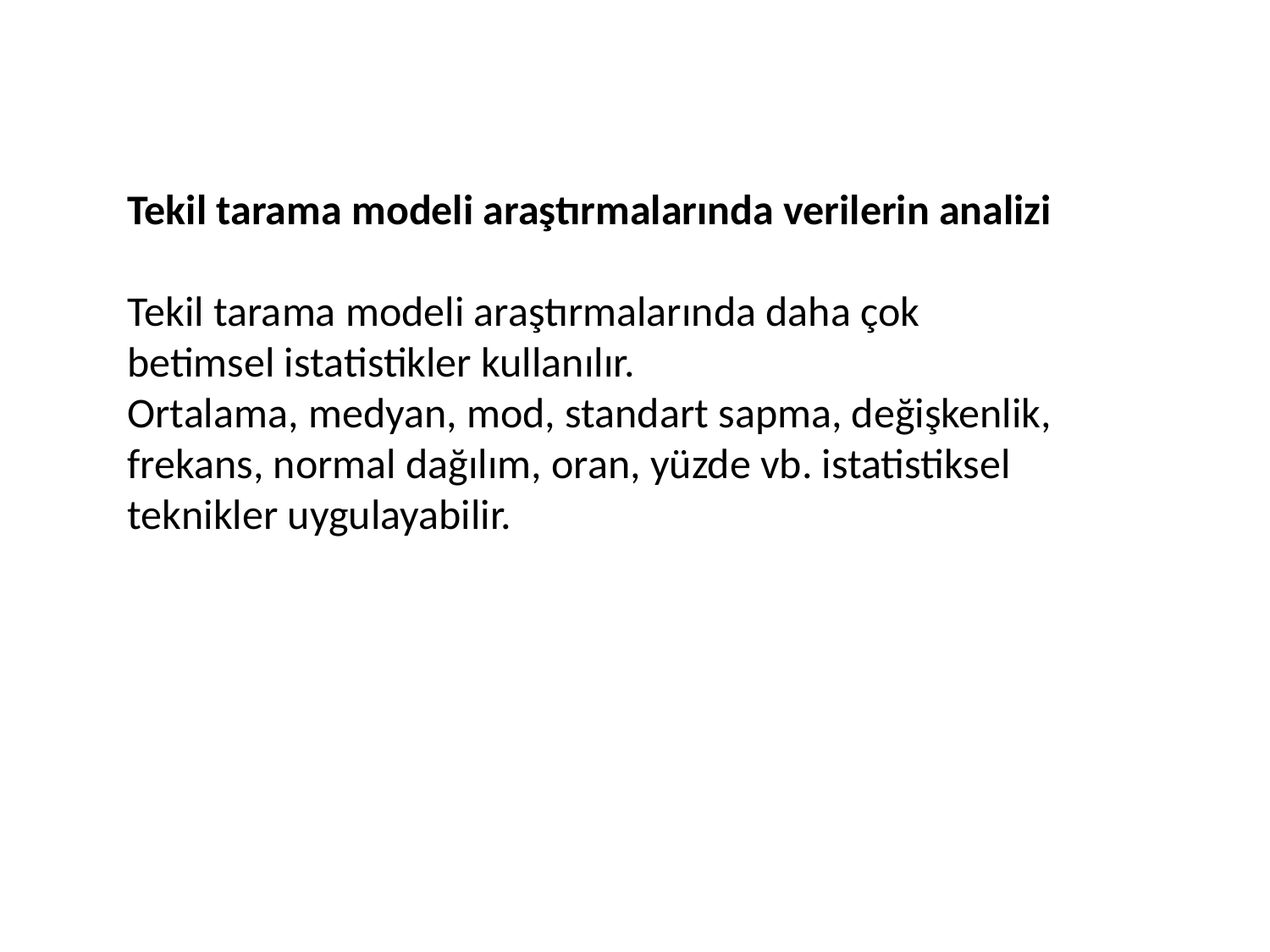

Tekil tarama modeli araştırmalarında verilerin analizi

Tekil tarama modeli araştırmalarında daha çok betimsel istatistikler kullanılır.
Ortalama, medyan, mod, standart sapma, değişkenlik, frekans, normal dağılım, oran, yüzde vb. istatistiksel teknikler uygulayabilir.